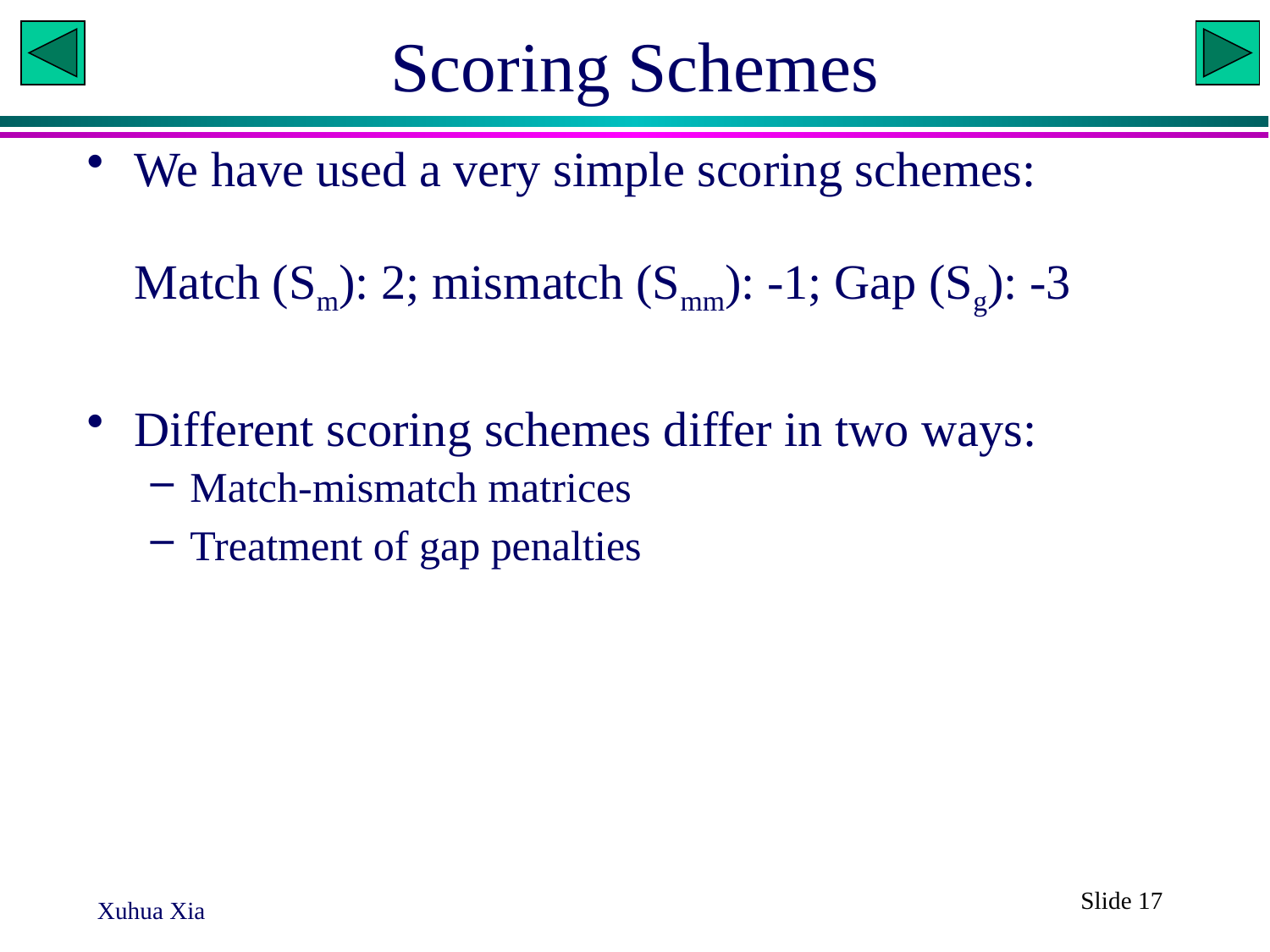

# Scoring Schemes
We have used a very simple scoring schemes:
Match (Sm): 2; mismatch (Smm): -1; Gap (Sg): -3

Different scoring schemes differ in two ways:
Match-mismatch matrices
Treatment of gap penalties

Slide 17
Xuhua Xia